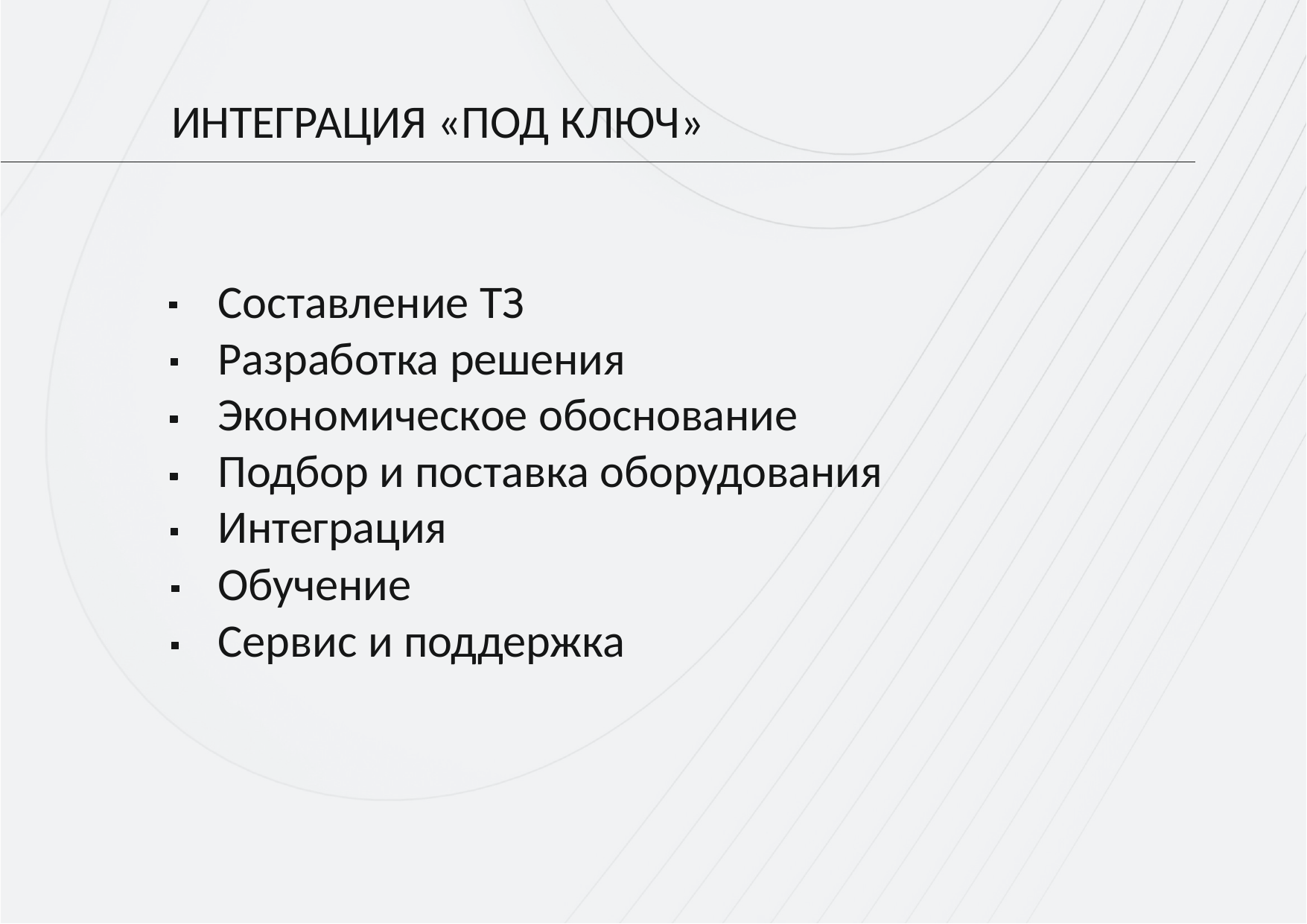

# ИНТЕГРАЦИЯ «ПОД КЛЮЧ»

Составление ТЗ Разработка решения
Экономическое обоснование Подбор и поставка оборудования Интеграция
Обучение
Сервис и поддержка